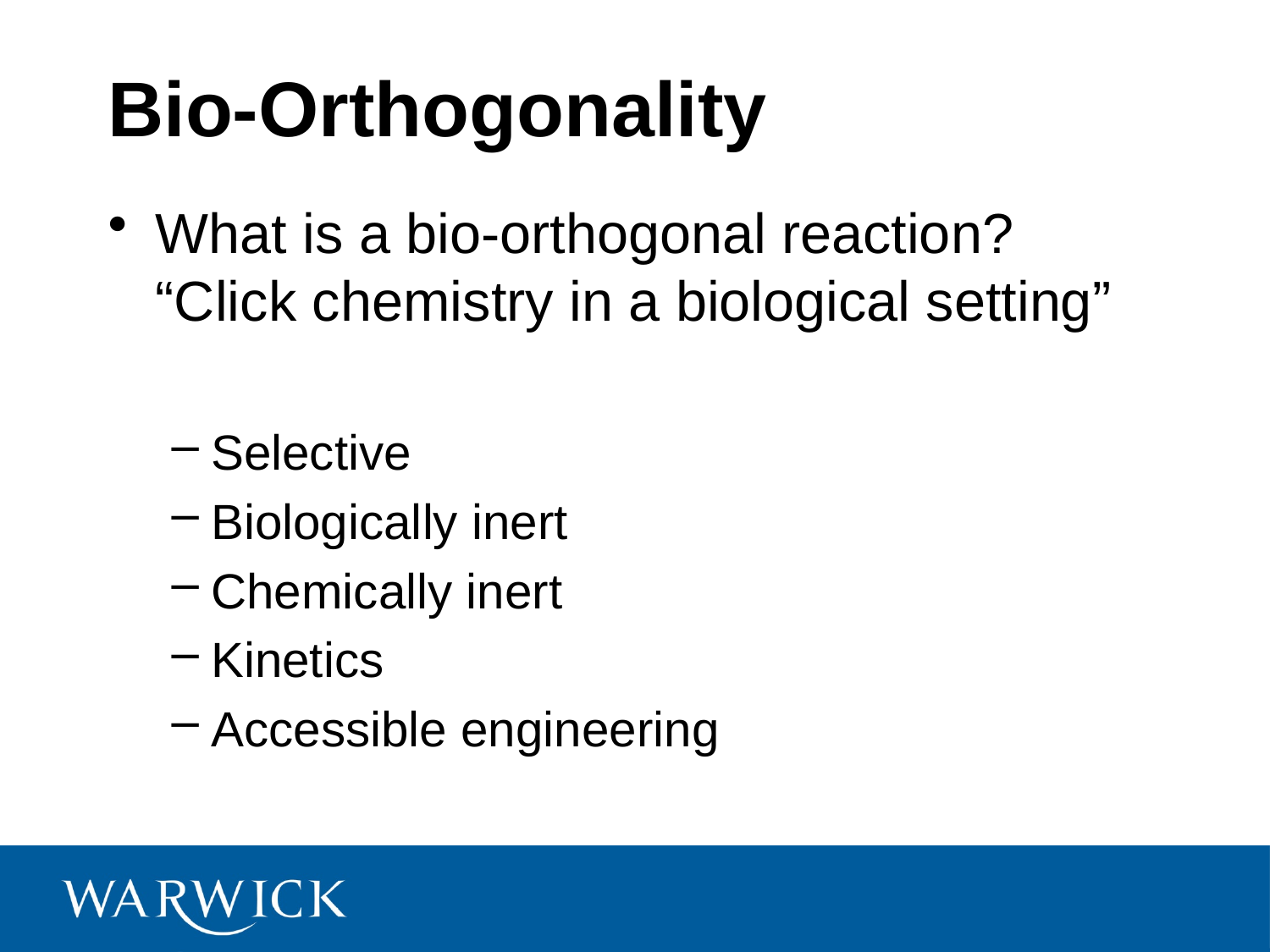

# Bio-Orthogonality
What is a bio-orthogonal reaction?
“Click chemistry in a biological setting”

Selective
Biologically inert
Chemically inert
Kinetics
Accessible engineering